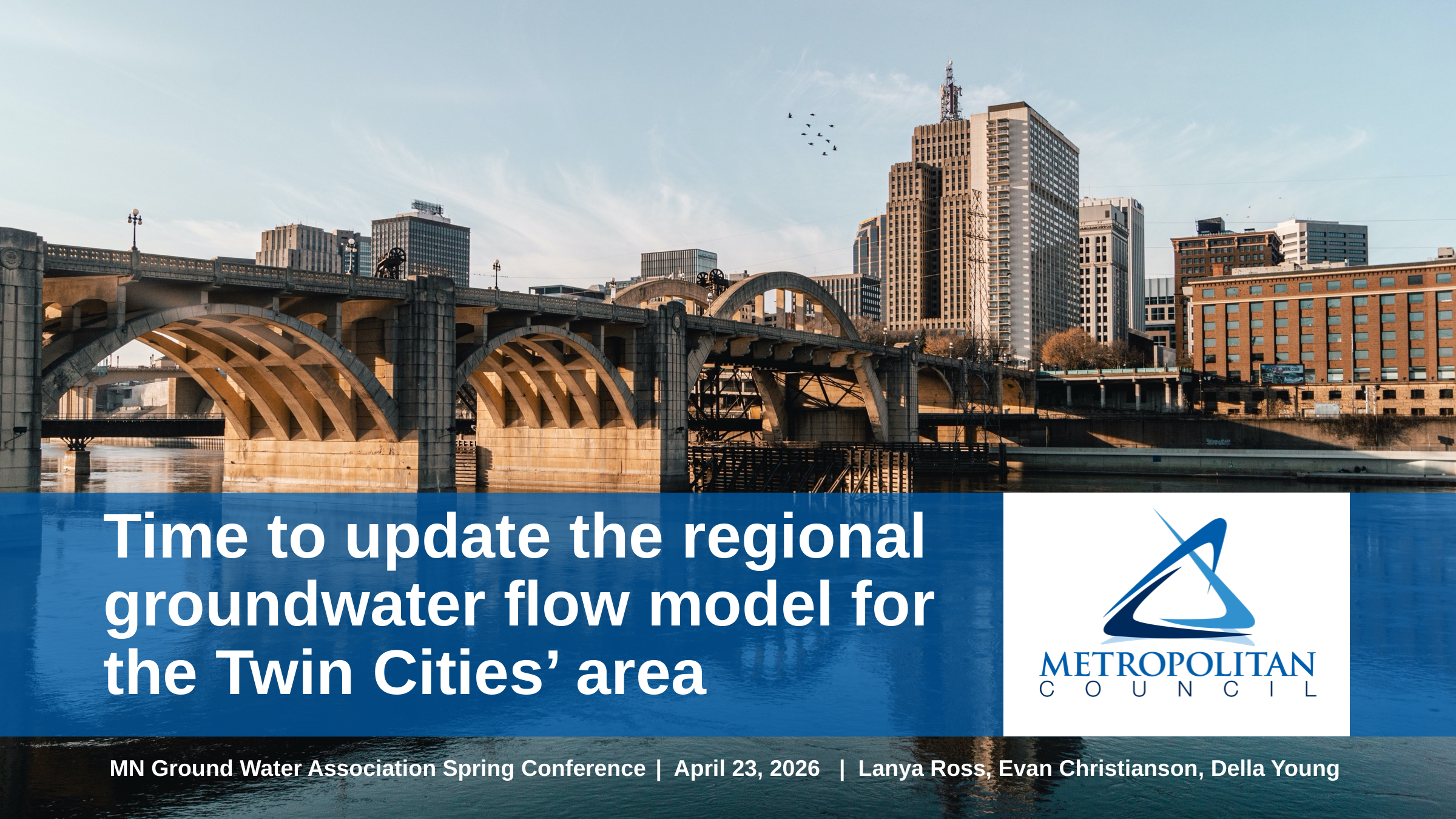

# Time to update the regional groundwater flow model for the Twin Cities’ area
MN Ground Water Association Spring Conference	|  April 23, 2026   |  Lanya Ross, Evan Christianson, Della Young